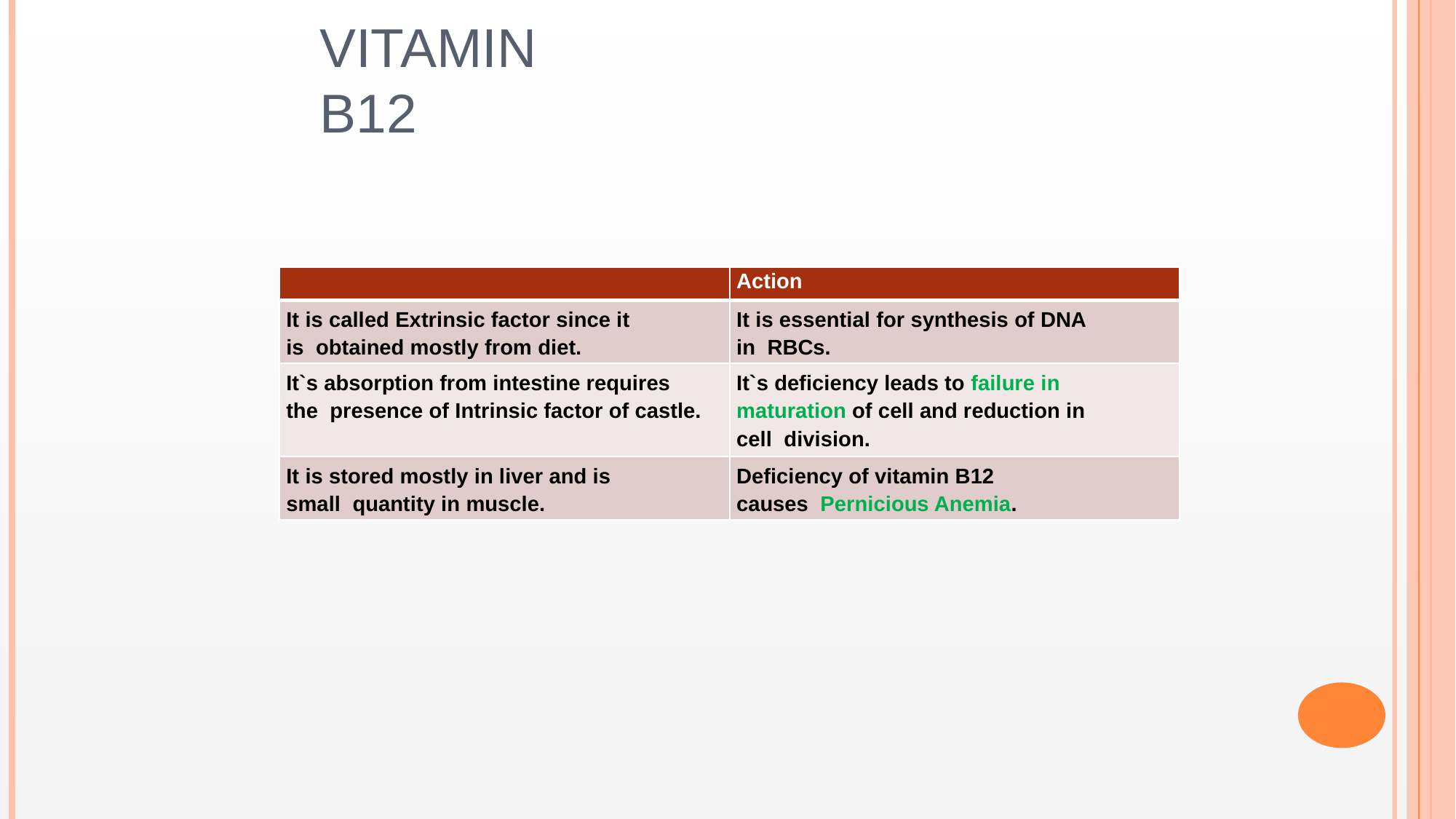

# Vitamin B12
|  | Action |
| --- | --- |
| It is called Extrinsic factor since it is obtained mostly from diet. | It is essential for synthesis of DNA in RBCs. |
| It`s absorption from intestine requires the presence of Intrinsic factor of castle. | It`s deficiency leads to failure in maturation of cell and reduction in cell division. |
| It is stored mostly in liver and is small quantity in muscle. | Deficiency of vitamin B12 causes Pernicious Anemia. |